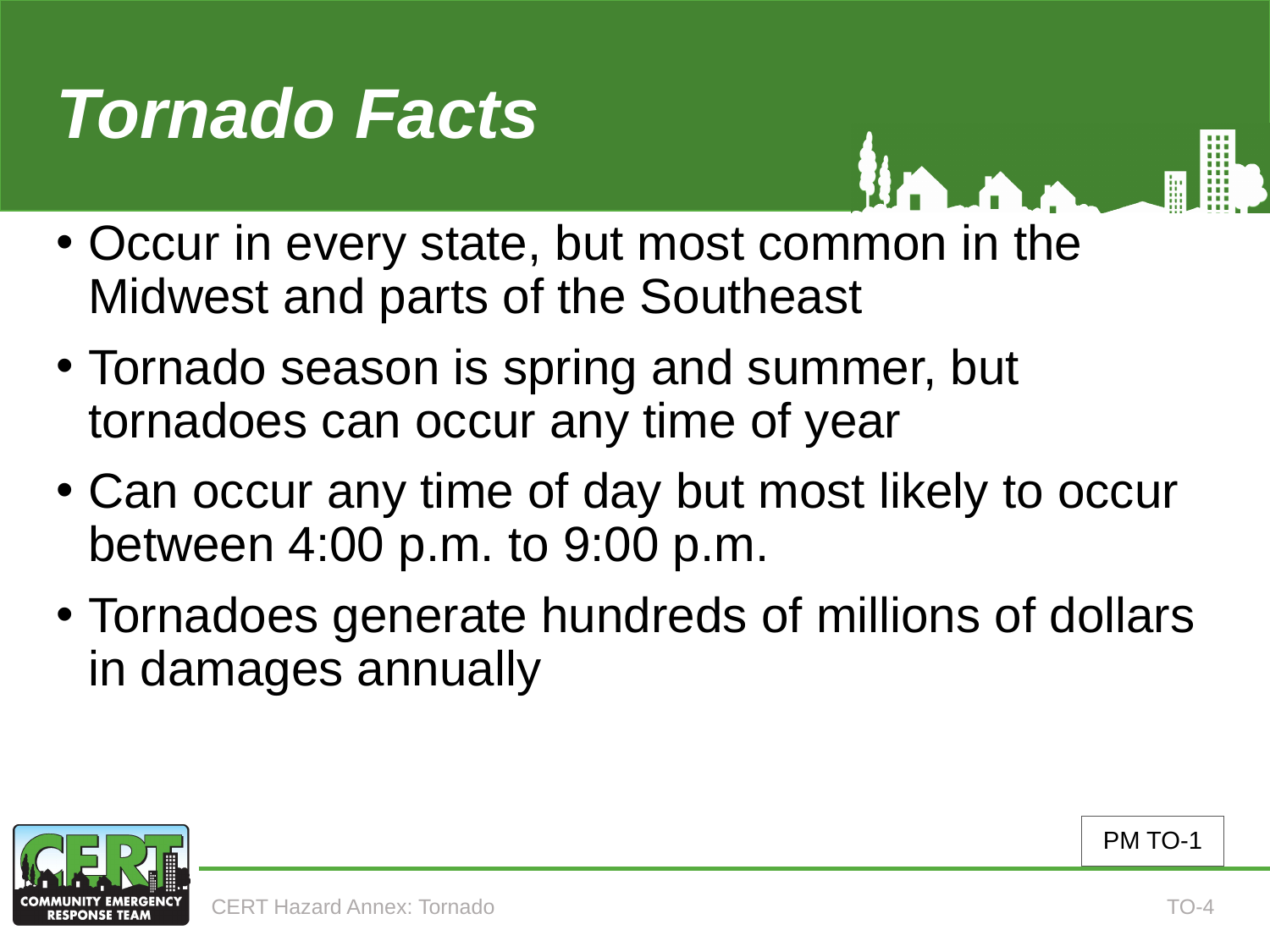

# Tornado Facts
Occur in every state, but most common in the Midwest and parts of the Southeast
Tornado season is spring and summer, but tornadoes can occur any time of year
Can occur any time of day but most likely to occur between 4:00 p.m. to 9:00 p.m.
Tornadoes generate hundreds of millions of dollars in damages annually
PM TO-1
CERT Hazard Annex: Tornado
TO-4